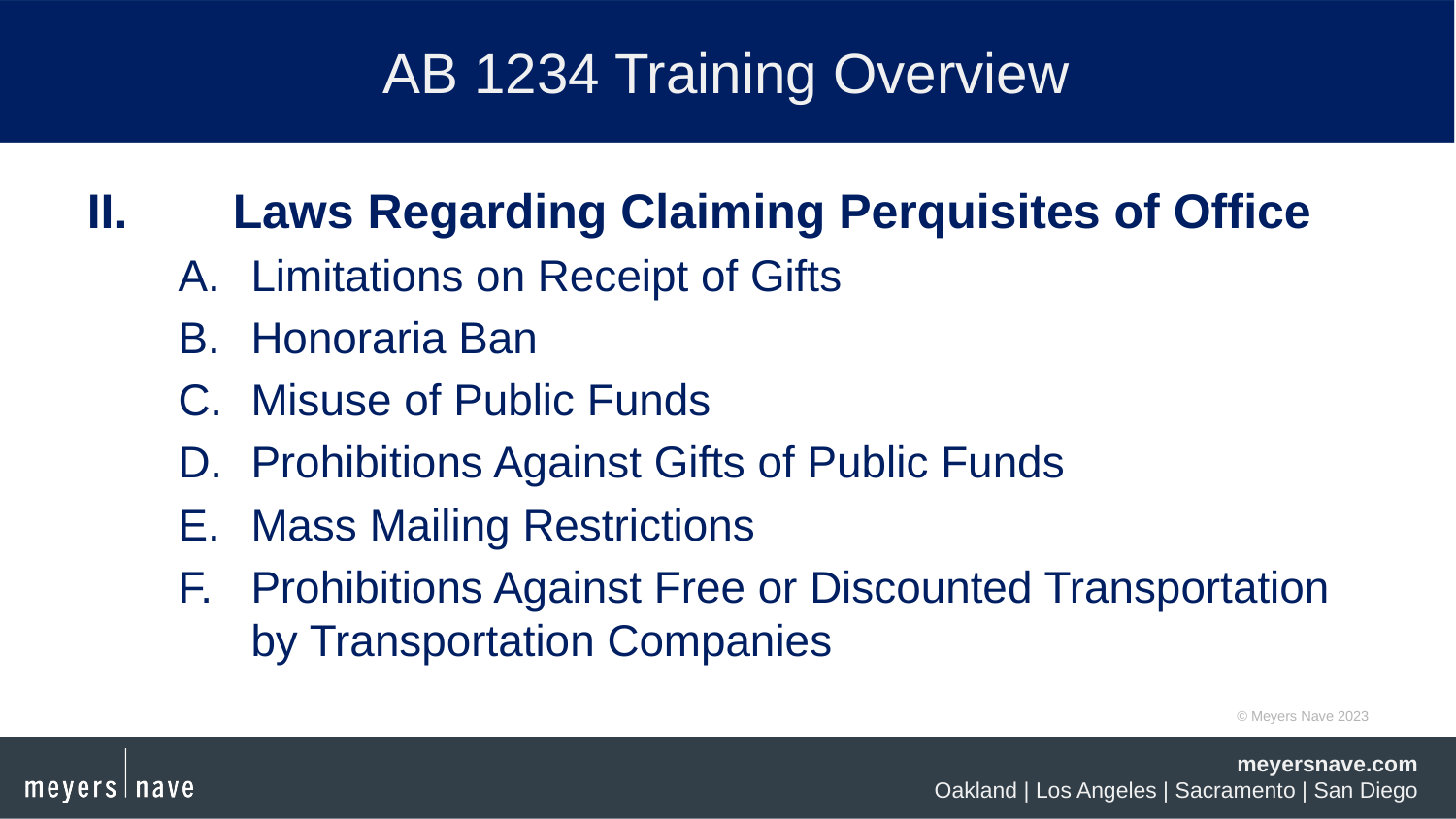

# AB 1234 Training Overview
II.	Laws Regarding Claiming Perquisites of Office
Limitations on Receipt of Gifts
Honoraria Ban
Misuse of Public Funds
Prohibitions Against Gifts of Public Funds
Mass Mailing Restrictions
Prohibitions Against Free or Discounted Transportation by Transportation Companies